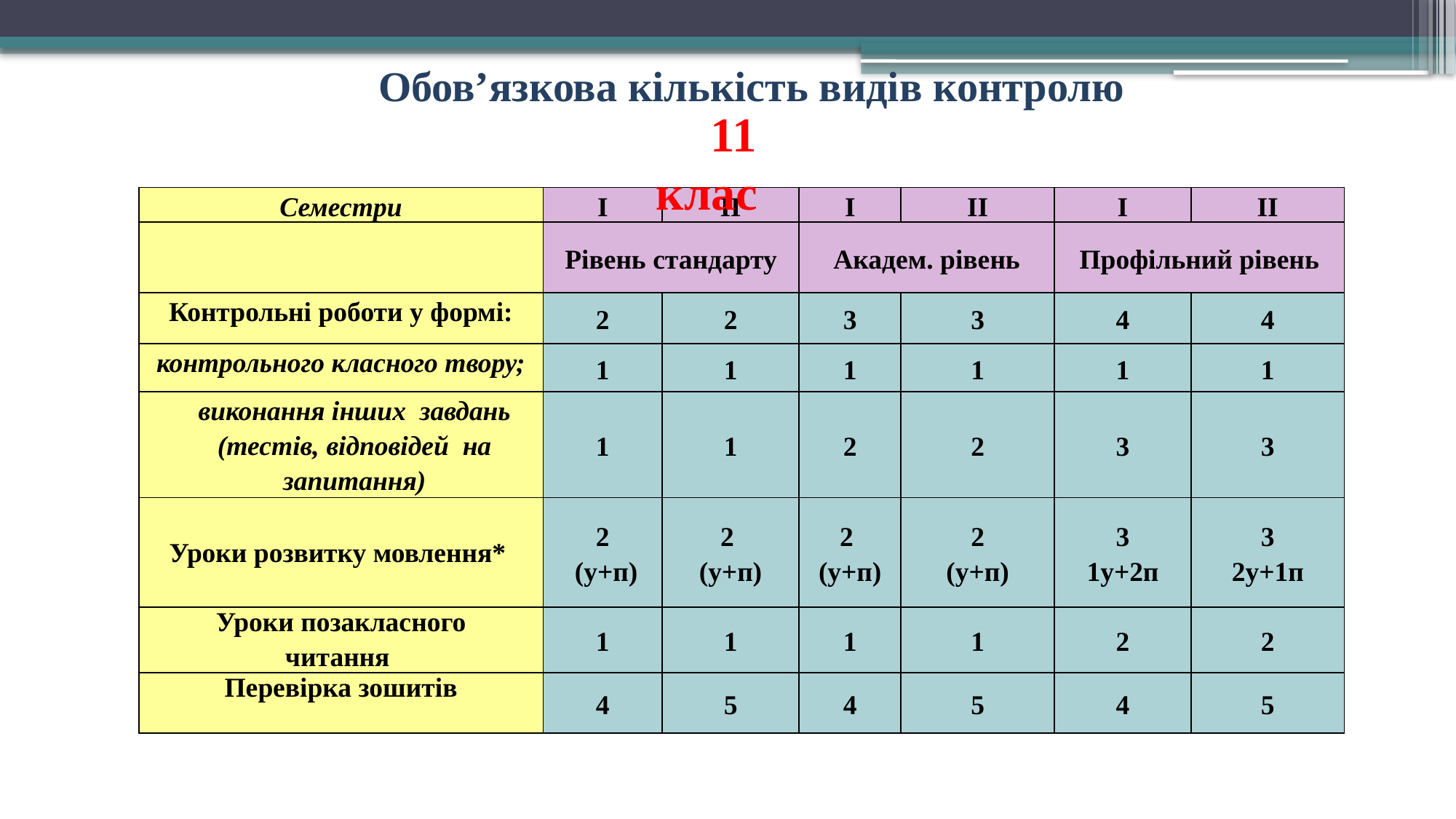

Обов’язкова кількість видів контролю
11 клас
| Семестри | І | ІІ | І | ІІ | І | ІІ |
| --- | --- | --- | --- | --- | --- | --- |
|  | Рівень стандарту |  | Академ. рівень |  | Профільний рівень |  |
| Контрольні роботи у формі: | 2 | 2 | 3 | 3 | 4 | 4 |
| контрольного класного твору; | 1 | 1 | 1 | 1 | 1 | 1 |
| виконання інших завдань (тестів, відповідей на запитання) | 1 | 1 | 2 | 2 | 3 | 3 |
| Уроки розвитку мовлення\* | 2 (у+п) | 2 (у+п) | 2 (у+п) | 2 (у+п) | 3 1у+2п | 3 2у+1п |
| Уроки позакласного читання | 1 | 1 | 1 | 1 | 2 | 2 |
| Перевірка зошитів | 4 | 5 | 4 | 5 | 4 | 5 |